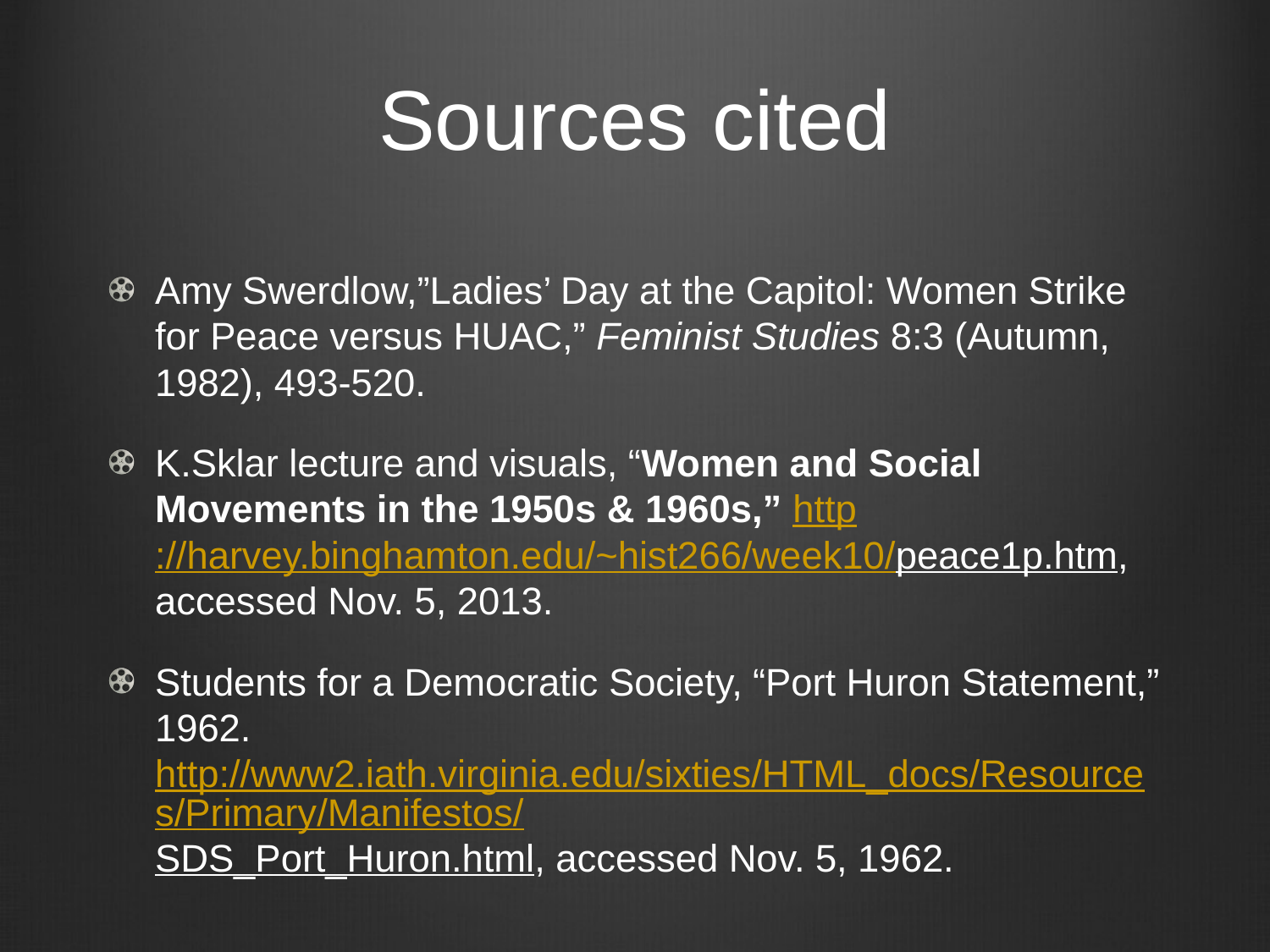

# Sources cited
Amy Swerdlow,”Ladies’ Day at the Capitol: Women Strike for Peace versus HUAC,” Feminist Studies 8:3 (Autumn, 1982), 493-520.
K.Sklar lecture and visuals, “Women and Social Movements in the 1950s & 1960s,” http://harvey.binghamton.edu/~hist266/week10/peace1p.htm, accessed Nov. 5, 2013.
Students for a Democratic Society, “Port Huron Statement,” 1962. http://www2.iath.virginia.edu/sixties/HTML_docs/Resources/Primary/Manifestos/SDS_Port_Huron.html, accessed Nov. 5, 1962.